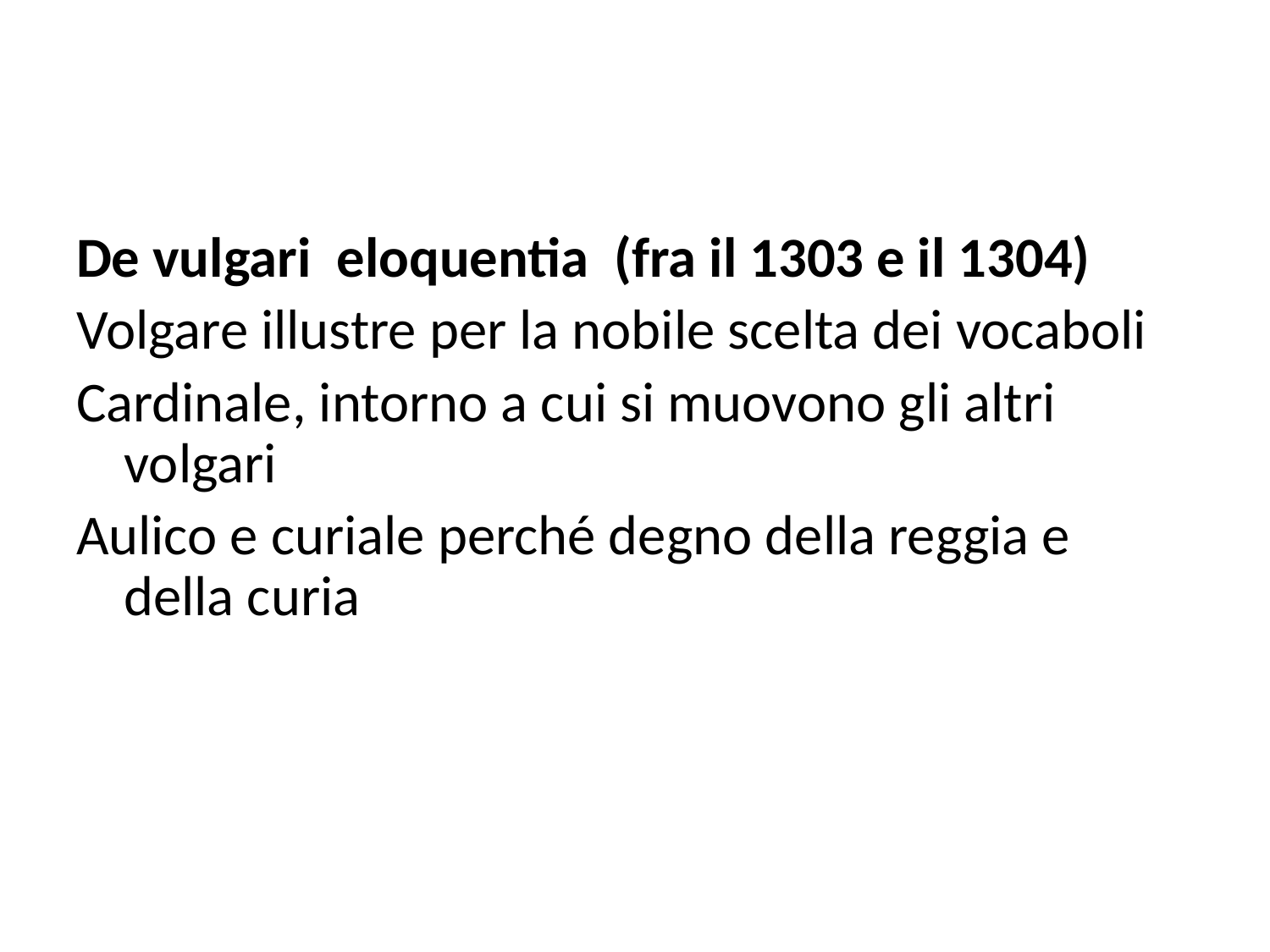

#
De vulgari  eloquentia  (fra il 1303 e il 1304)
Volgare illustre per la nobile scelta dei vocaboli
Cardinale, intorno a cui si muovono gli altri volgari
Aulico e curiale perché degno della reggia e della curia